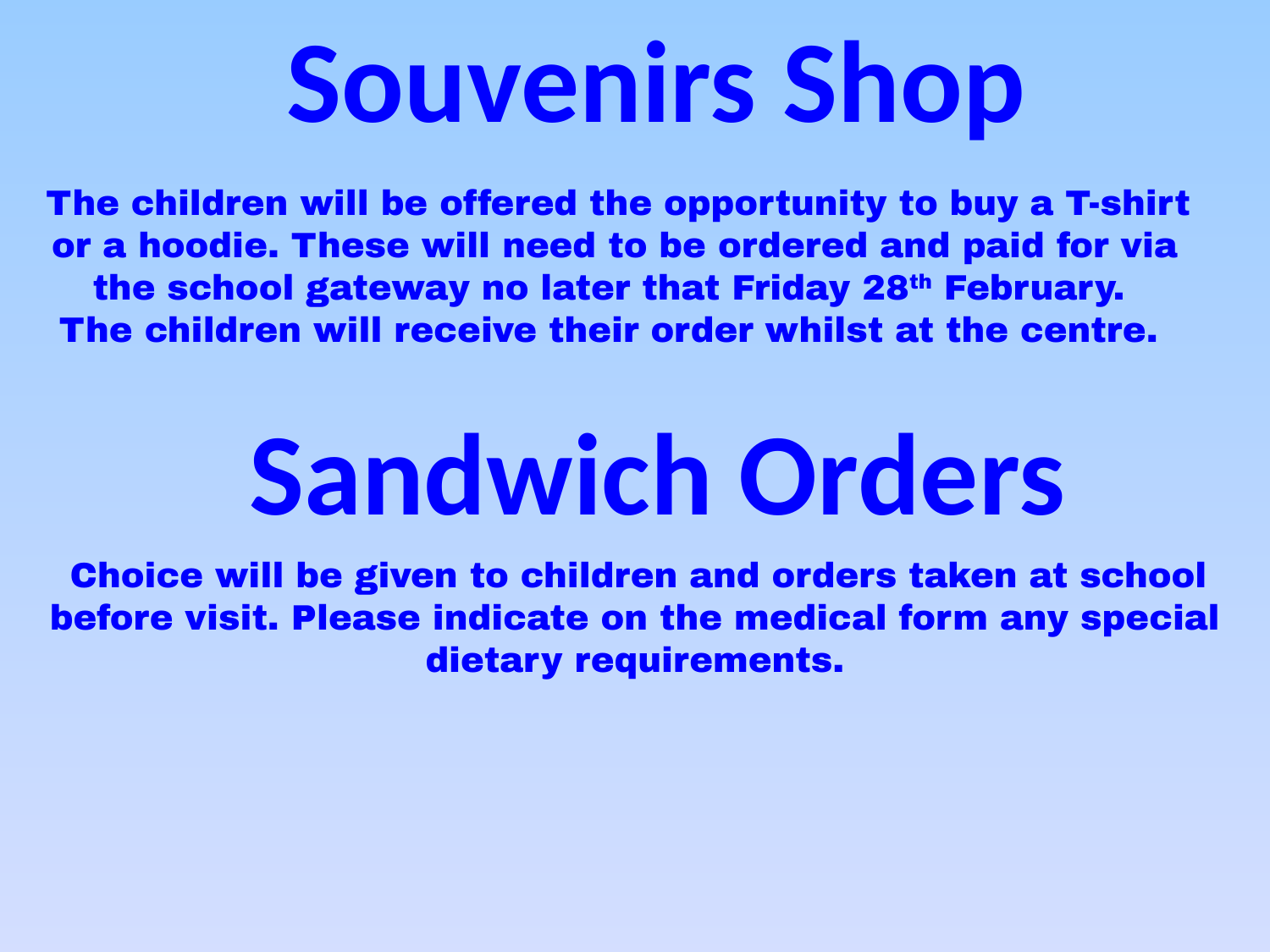

Souvenirs Shop
 The children will be offered the opportunity to buy a T-shirt or a hoodie. These will need to be ordered and paid for via the school gateway no later that Friday 28th February.
The children will receive their order whilst at the centre.
Sandwich Orders
 Choice will be given to children and orders taken at school before visit. Please indicate on the medical form any special dietary requirements.